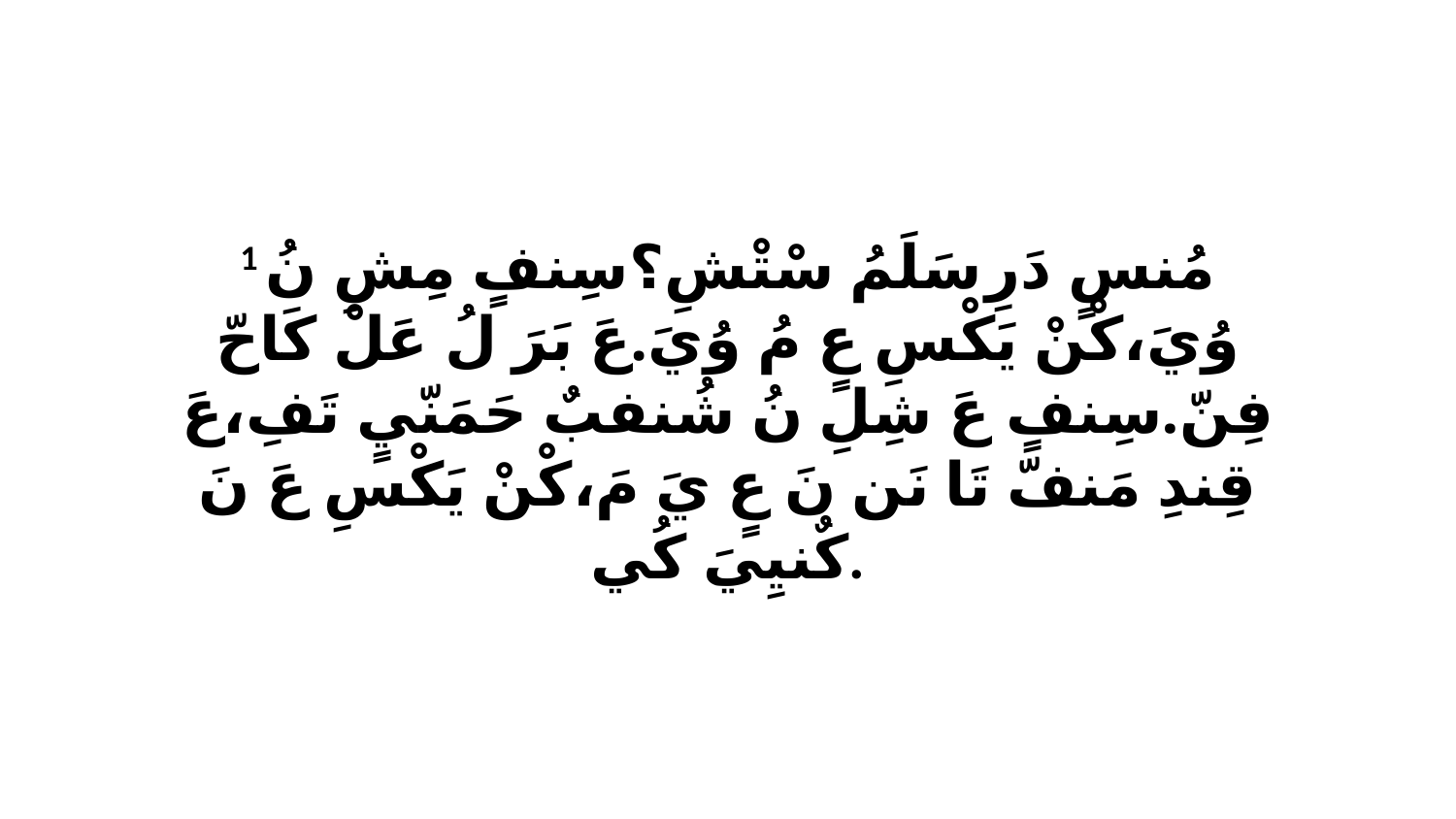

1 مُنسٍ دَرِ سَلَمُ سْتْشِ؟سِنفٍ مِشِ نُ وُيَ،كْنْ يَكْسِ عٍ مُ وُيَ.عَ بَرَ لُ عَلْ كَاحّ فِنّ.سِنفٍ عَ شِلِ نُ شُنفبٌ حَمَنّيٍ تَفِ،عَ قِندِ مَنفّ تَا نَن نَ عٍ يَ مَ،كْنْ يَكْسِ عَ نَ كٌنيِيَ كُي.